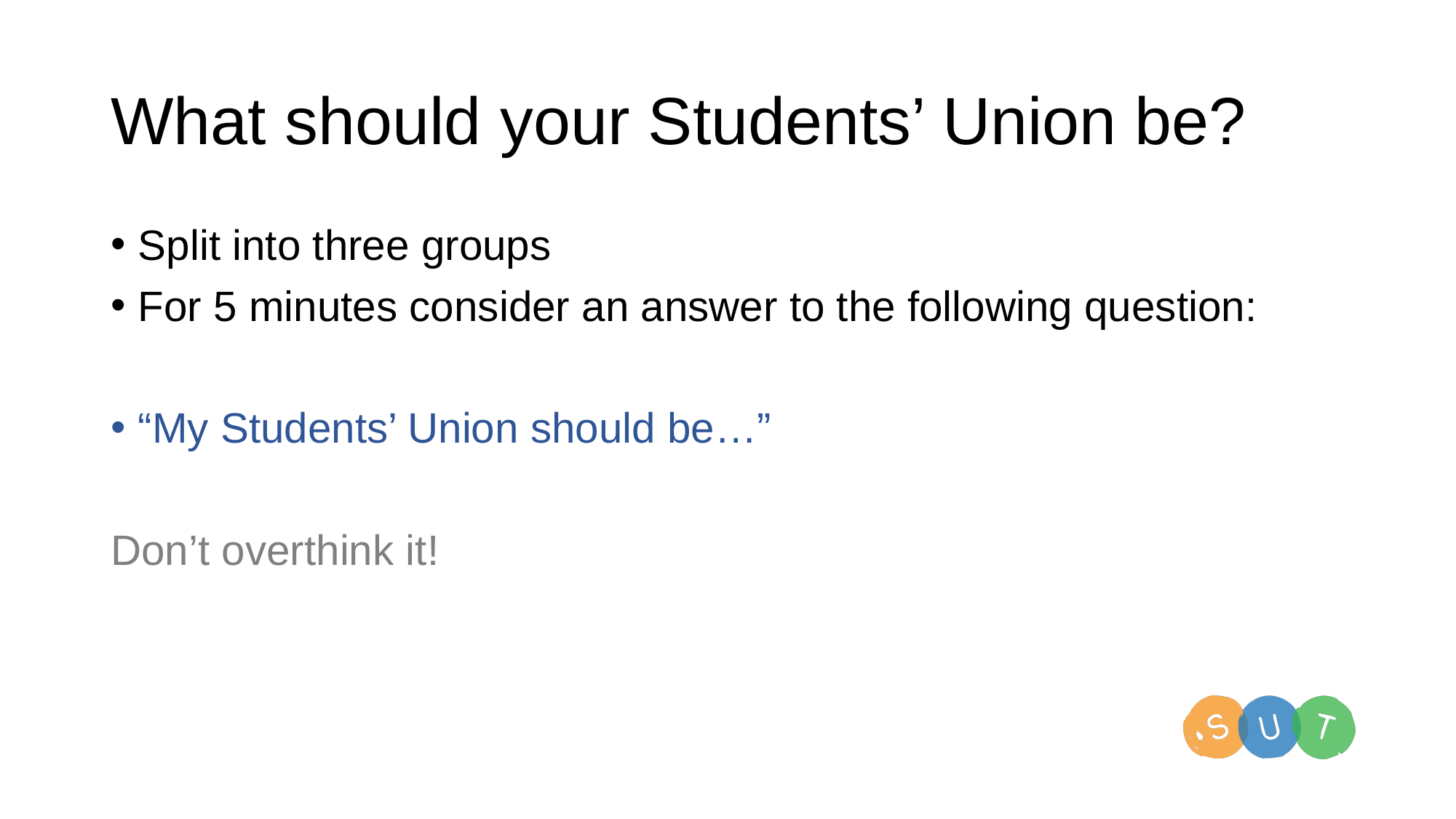

# What should your Students’ Union be?
Split into three groups
For 5 minutes consider an answer to the following question:

“My Students’ Union should be…”

Don’t overthink it!